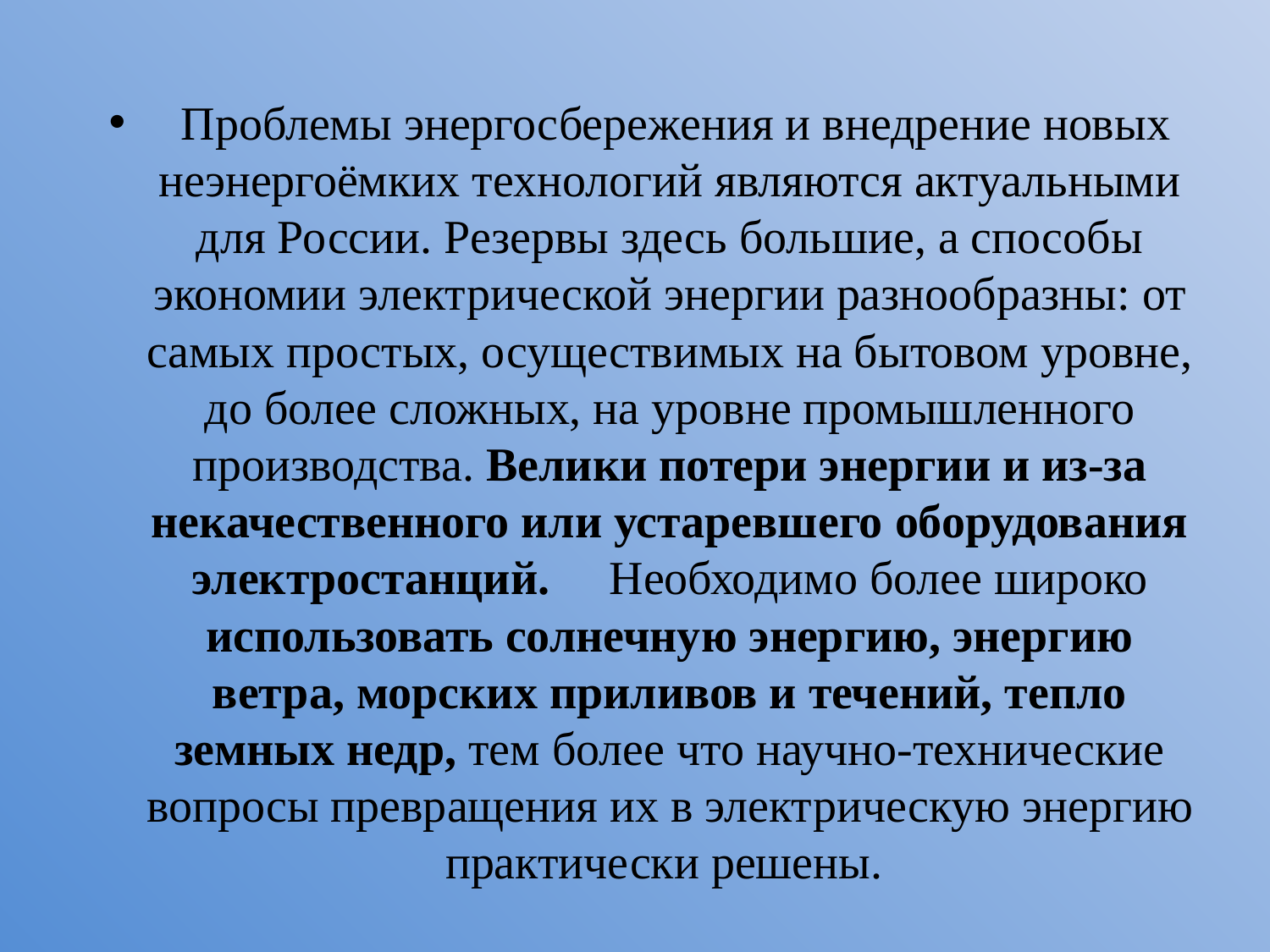

#
 Проблемы энергосбережения и внедрение новых неэнергоёмких технологий являются актуальными для России. Резервы здесь большие, а способы экономии электрической энергии разнообразны: от самых простых, осуществимых на бытовом уровне, до более сложных, на уровне промышленного производства. Велики потери энергии и из-за некачественного или устаревшего оборудования электростанций.     Необходимо более широко использовать солнечную энергию, энергию ветра, морских приливов и течений, тепло земных недр, тем более что научно-технические вопросы превращения их в электрическую энергию практически решены.